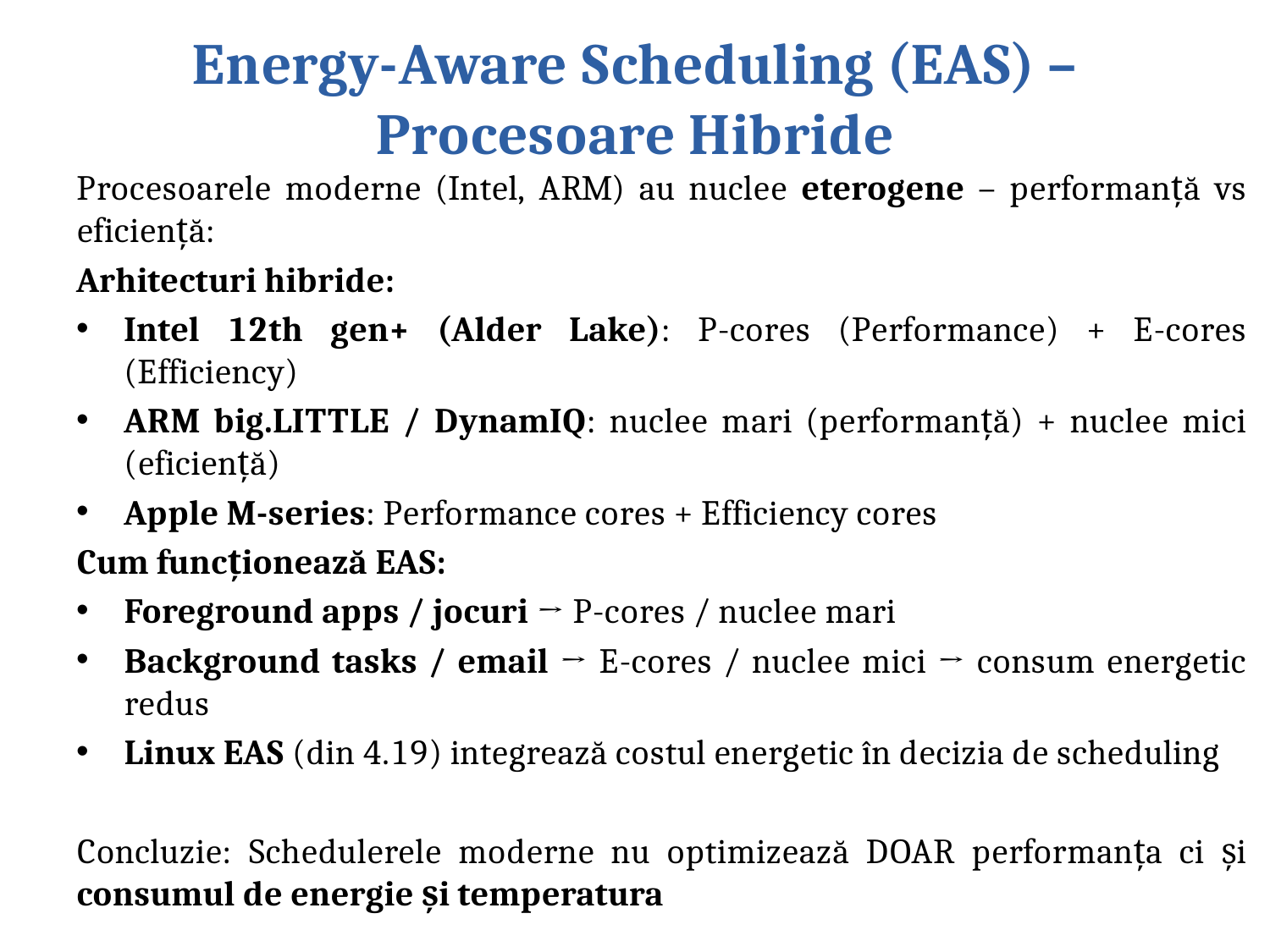

# Energy-Aware Scheduling (EAS) – Procesoare Hibride
Procesoarele moderne (Intel, ARM) au nuclee eterogene – performanță vs eficiență:
Arhitecturi hibride:
Intel 12th gen+ (Alder Lake): P-cores (Performance) + E-cores (Efficiency)
ARM big.LITTLE / DynamIQ: nuclee mari (performanță) + nuclee mici (eficiență)
Apple M-series: Performance cores + Efficiency cores
Cum funcționează EAS:
Foreground apps / jocuri → P-cores / nuclee mari
Background tasks / email → E-cores / nuclee mici → consum energetic redus
Linux EAS (din 4.19) integrează costul energetic în decizia de scheduling

Concluzie: Schedulerele moderne nu optimizează DOAR performanța ci și consumul de energie și temperatura